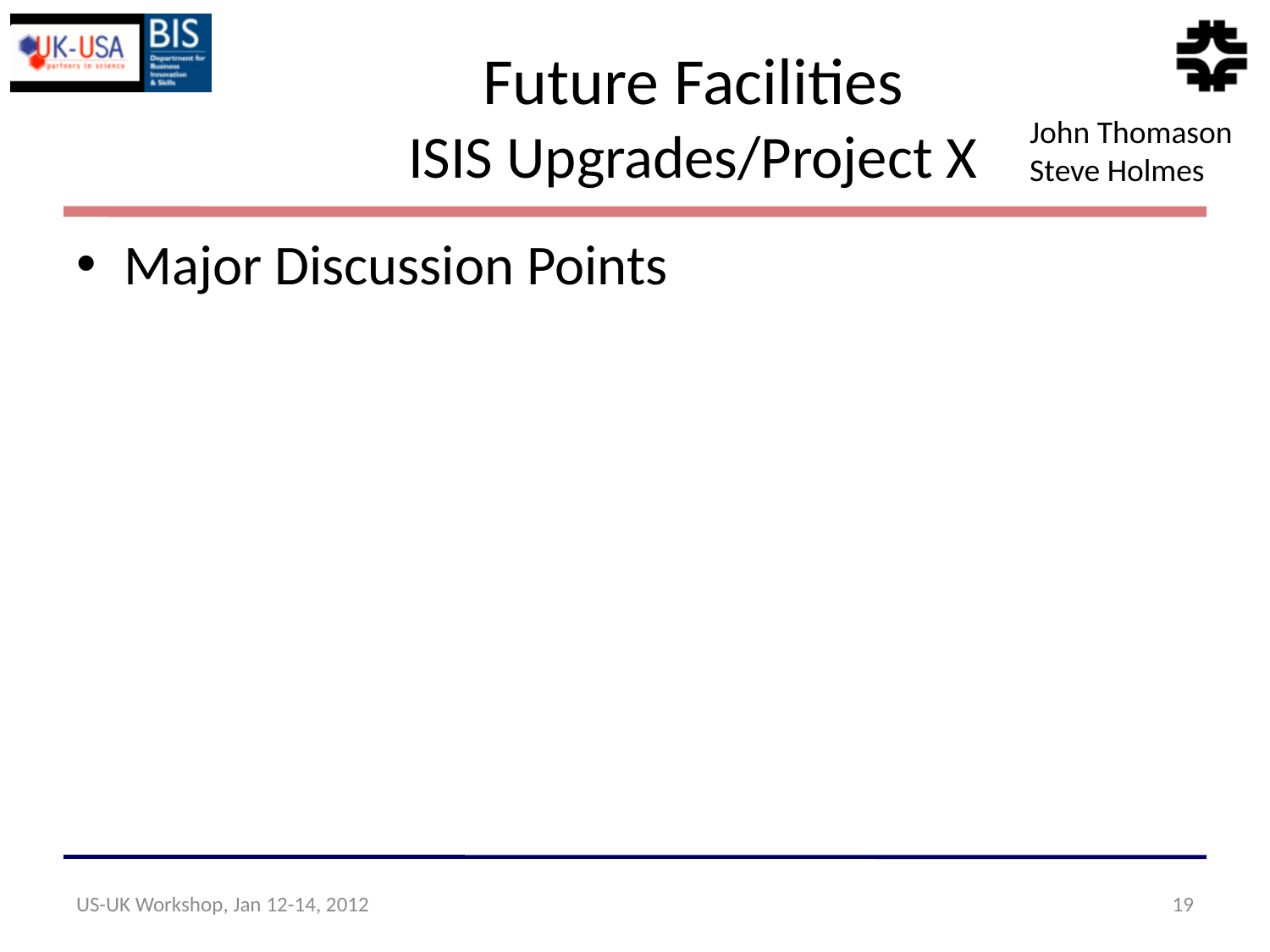

# Future Facilities ISIS Upgrades/Project X
John Thomason
Steve Holmes
Major Discussion Points
US-UK Workshop, Jan 12-14, 2012
19